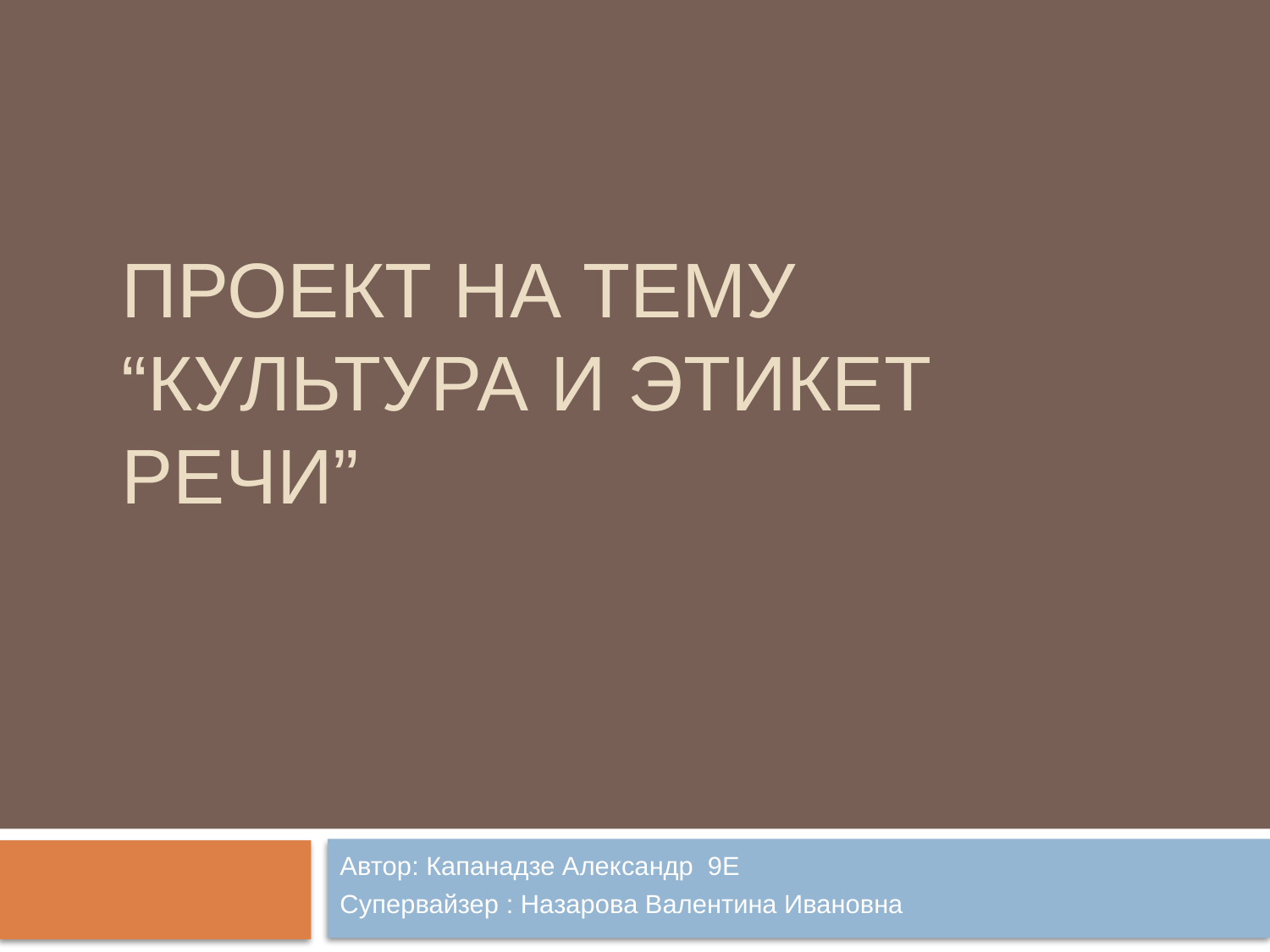

# Проект на тему “КУЛЬтура и этикет речи”
Автор: Капанадзе Александр  9Е
Супервайзер : Назарова Валентина Ивановна